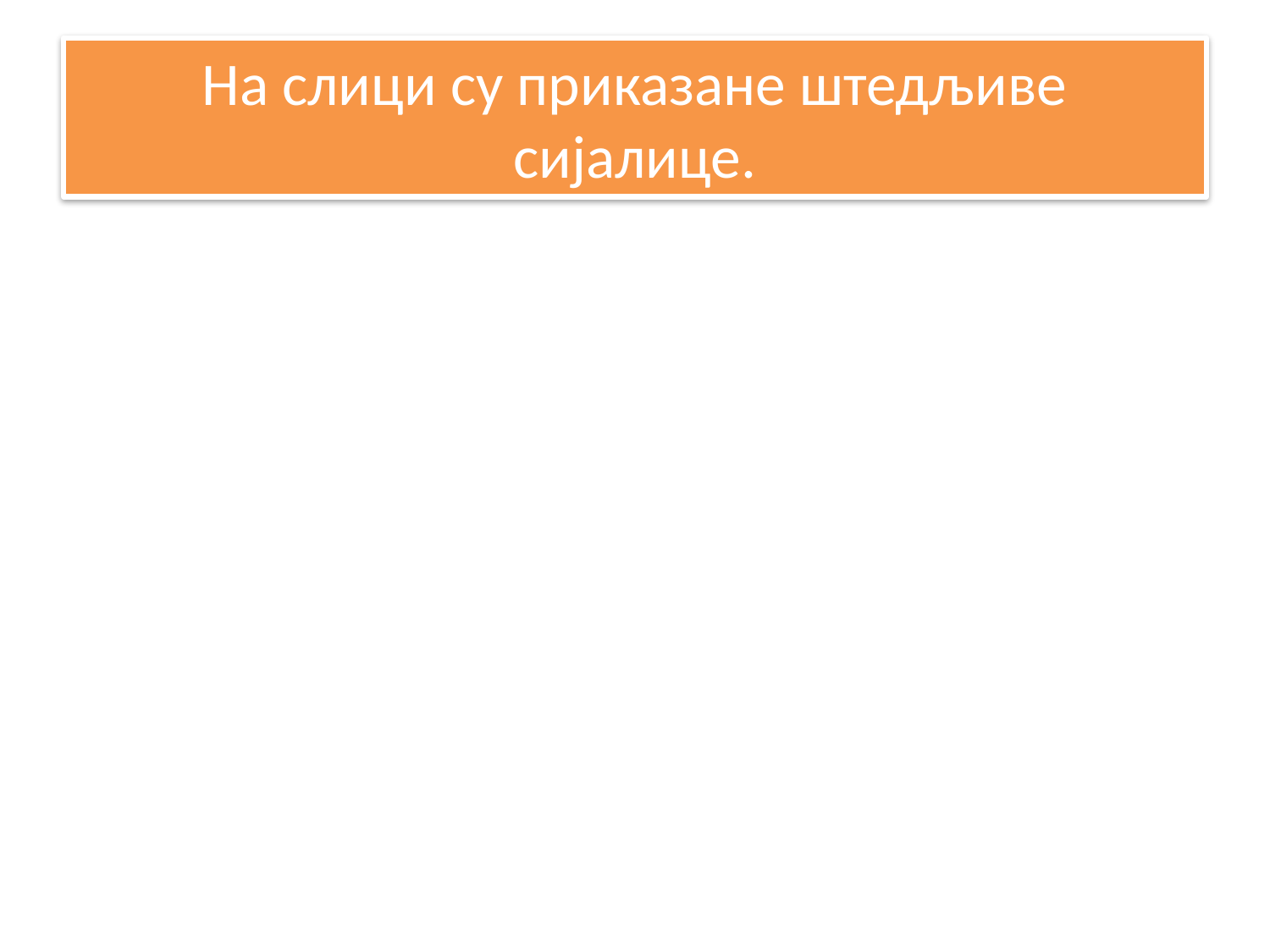

# На слици су приказане штедљиве сијалице.